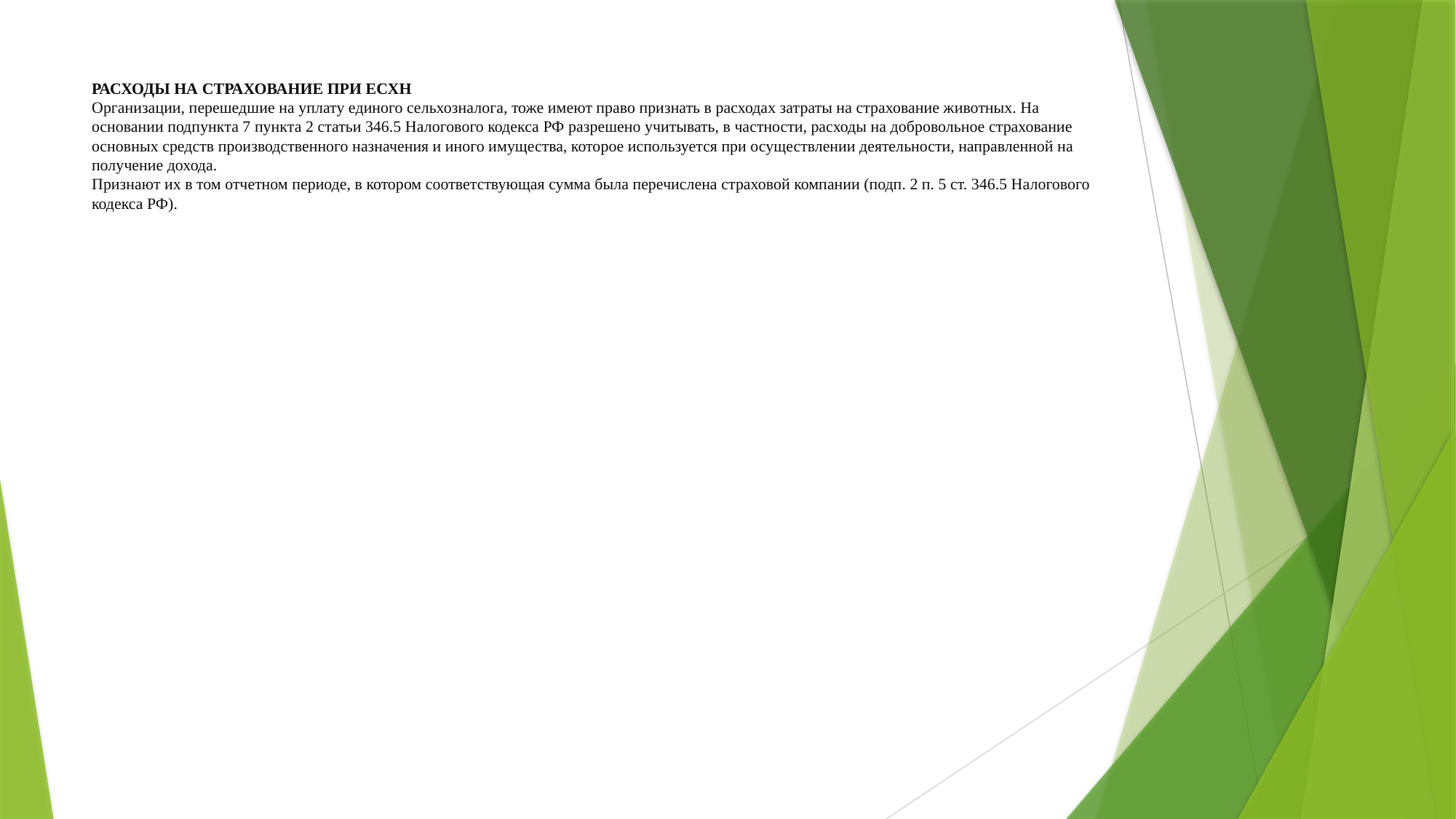

# РАСХОДЫ НА СТРАХОВАНИЕ ПРИ ЕСХН Организации, перешедшие на уплату единого сельхозналога, тоже имеют право признать в расходах затраты на страхование животных. На основании подпункта 7 пункта 2 статьи 346.5 Налогового кодекса РФ разрешено учитывать, в частности, расходы на добровольное страхование основных средств производственного назначения и иного имущества, которое используется при осуществлении деятельности, направленной на получение дохода. Признают их в том отчетном периоде, в котором соответствующая сумма была перечислена страховой компании (подп. 2 п. 5 ст. 346.5 Налогового кодекса РФ).